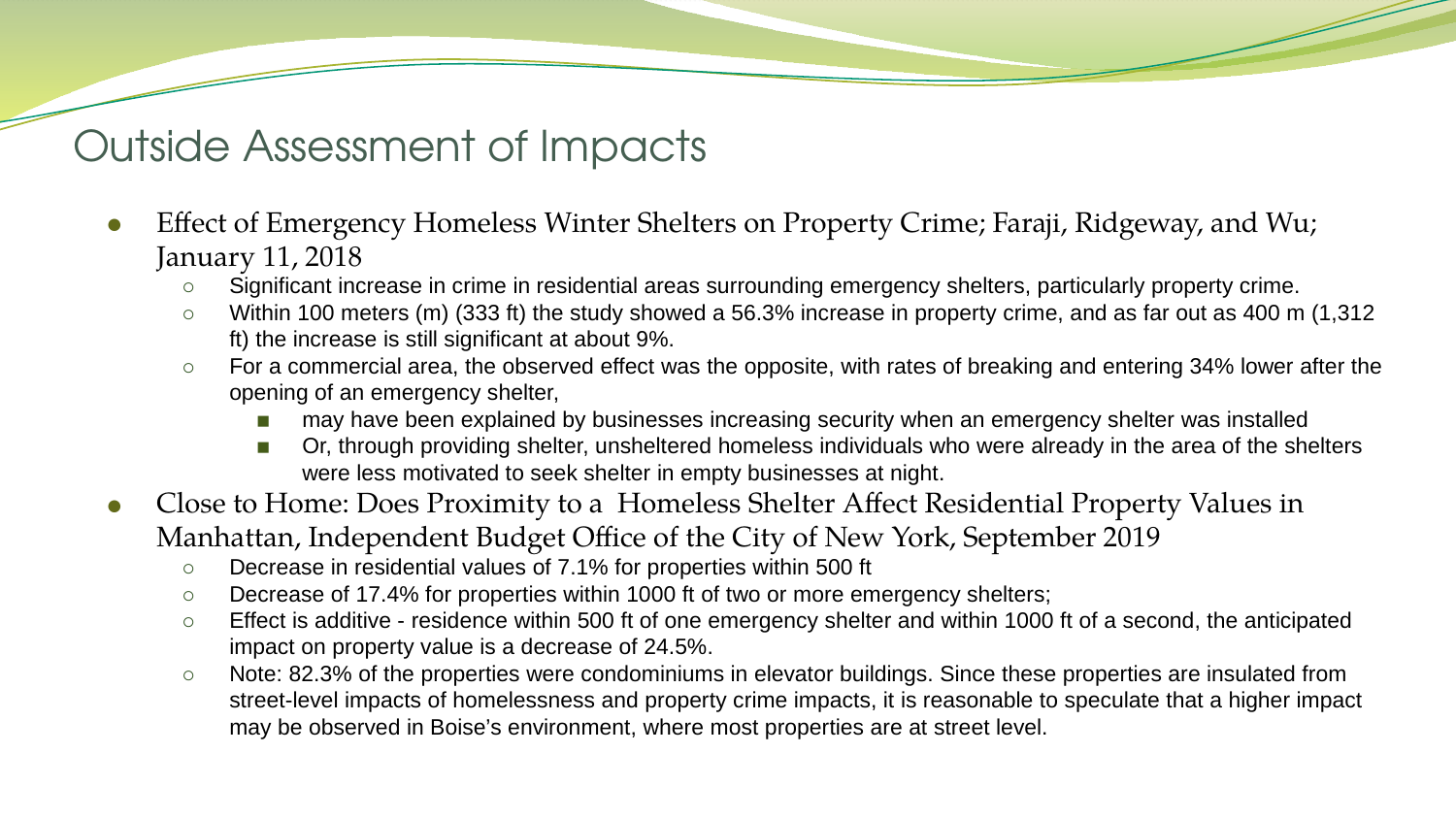

# Outside Assessment of Impacts
Effect of Emergency Homeless Winter Shelters on Property Crime; Faraji, Ridgeway, and Wu; January 11, 2018
Significant increase in crime in residential areas surrounding emergency shelters, particularly property crime.
Within 100 meters (m) (333 ft) the study showed a 56.3% increase in property crime, and as far out as 400 m (1,312 ft) the increase is still significant at about 9%.
For a commercial area, the observed effect was the opposite, with rates of breaking and entering 34% lower after the opening of an emergency shelter,
may have been explained by businesses increasing security when an emergency shelter was installed
Or, through providing shelter, unsheltered homeless individuals who were already in the area of the shelters were less motivated to seek shelter in empty businesses at night.
Close to Home: Does Proximity to a  Homeless Shelter Affect Residential Property Values in Manhattan, Independent Budget Office of the City of New York, September 2019
Decrease in residential values of 7.1% for properties within 500 ft
Decrease of 17.4% for properties within 1000 ft of two or more emergency shelters;
Effect is additive - residence within 500 ft of one emergency shelter and within 1000 ft of a second, the anticipated impact on property value is a decrease of 24.5%.
Note: 82.3% of the properties were condominiums in elevator buildings. Since these properties are insulated from street-level impacts of homelessness and property crime impacts, it is reasonable to speculate that a higher impact may be observed in Boise’s environment, where most properties are at street level.